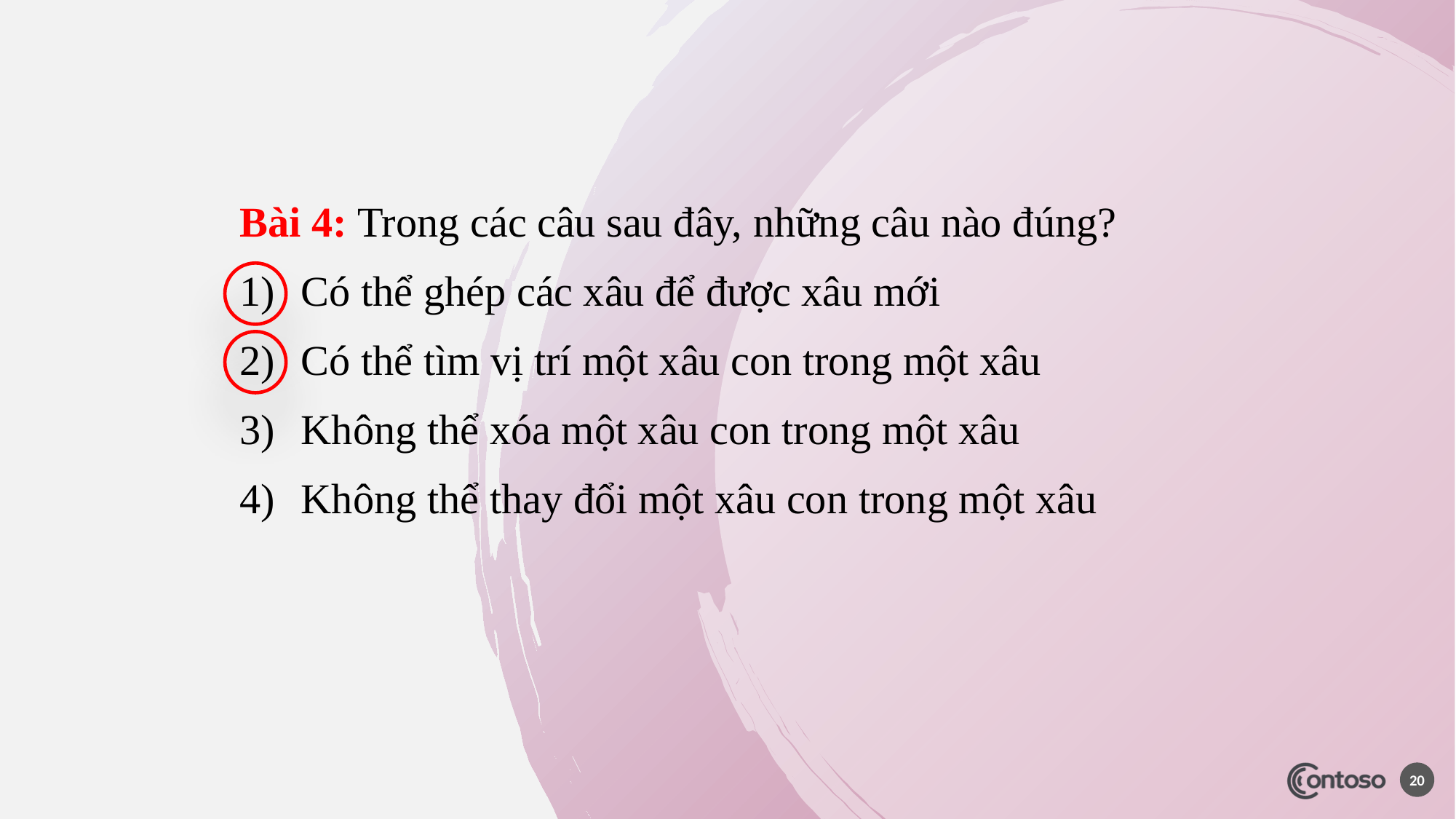

Bài 4: Trong các câu sau đây, những câu nào đúng?
Có thể ghép các xâu để được xâu mới
Có thể tìm vị trí một xâu con trong một xâu
Không thể xóa một xâu con trong một xâu
Không thể thay đổi một xâu con trong một xâu

20